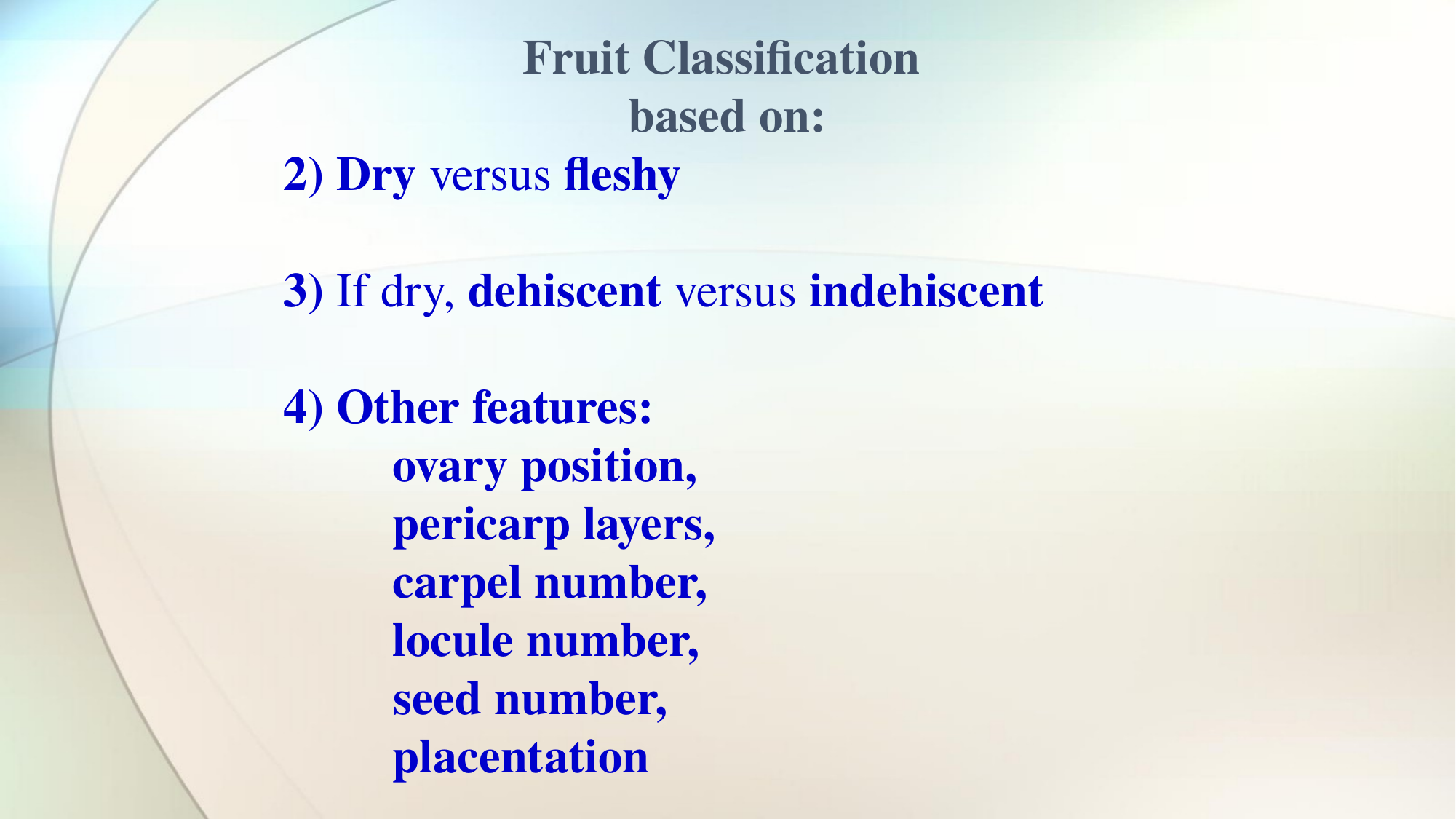

Fruit Classification
based on:
2) Dry versus fleshy
3) If dry, dehiscent versus indehiscent
4) Other features:
	ovary position,
	pericarp layers,
	carpel number,
	locule number,
         seed number,
	placentation